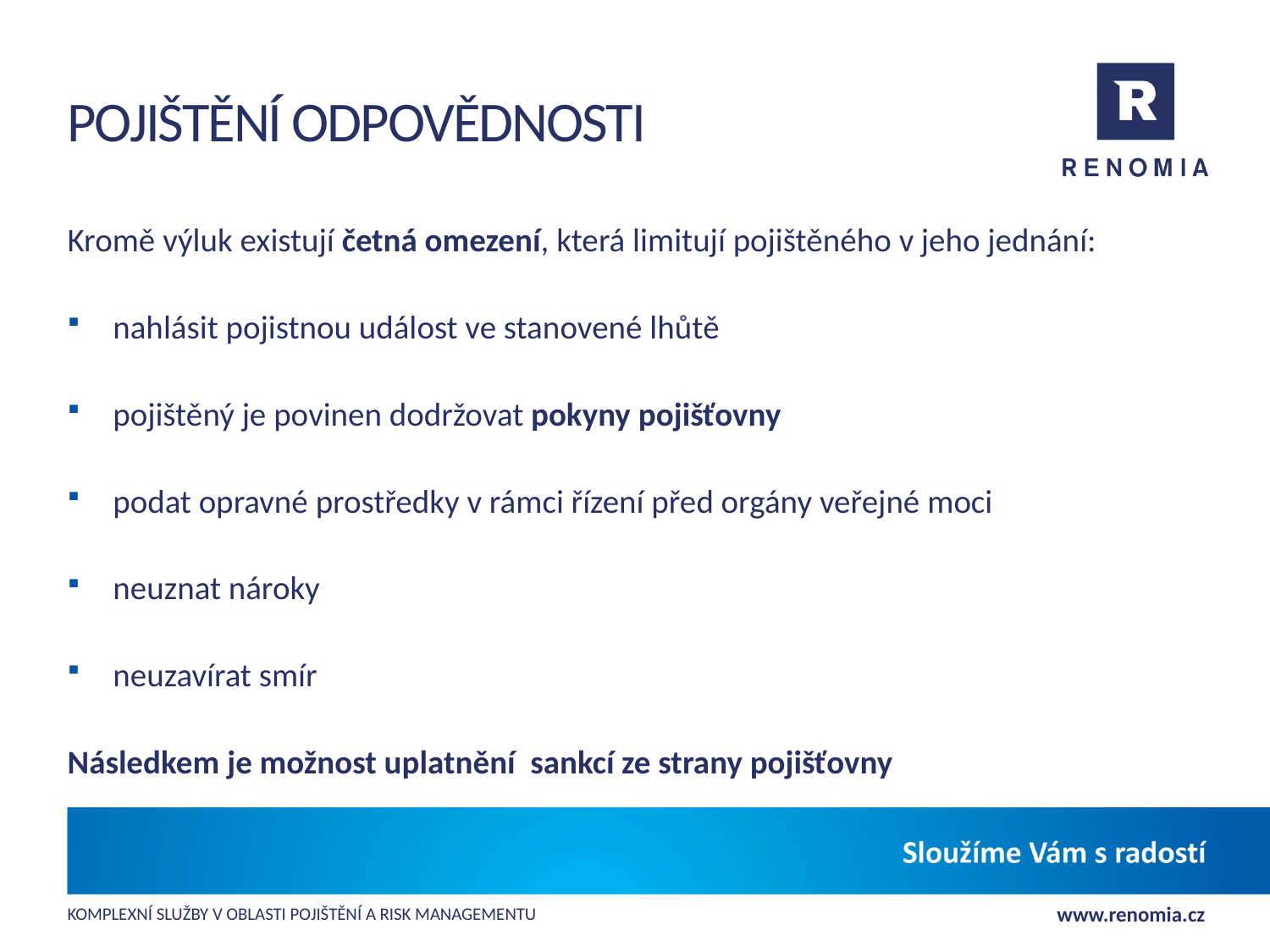

# Pojištění odpovědnosti
Kromě výluk existují četná omezení, která limitují pojištěného v jeho jednání:

nahlásit pojistnou událost ve stanovené lhůtě

pojištěný je povinen dodržovat pokyny pojišťovny

podat opravné prostředky v rámci řízení před orgány veřejné moci

neuznat nároky

neuzavírat smír

Následkem je možnost uplatnění  sankcí ze strany pojišťovny